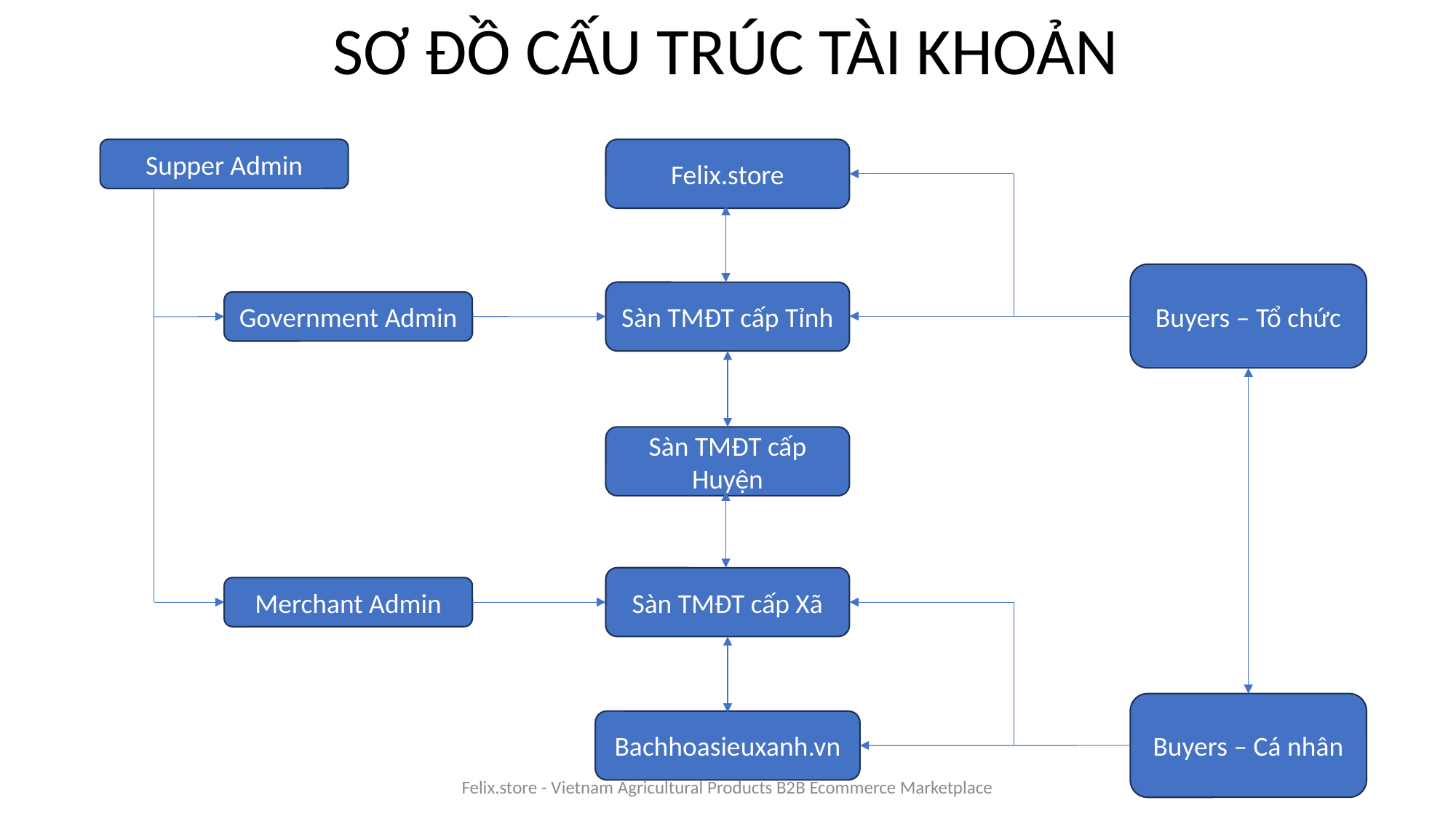

# SƠ ĐỒ CẤU TRÚC TÀI KHOẢN
Supper Admin
Felix.store
Buyers – Tổ chức
Sàn TMĐT cấp Tỉnh
Government Admin
Sàn TMĐT cấp Huyện
Sàn TMĐT cấp Xã
Merchant Admin
Buyers – Cá nhân
Bachhoasieuxanh.vn
Felix.store - Vietnam Agricultural Products B2B Ecommerce Marketplace